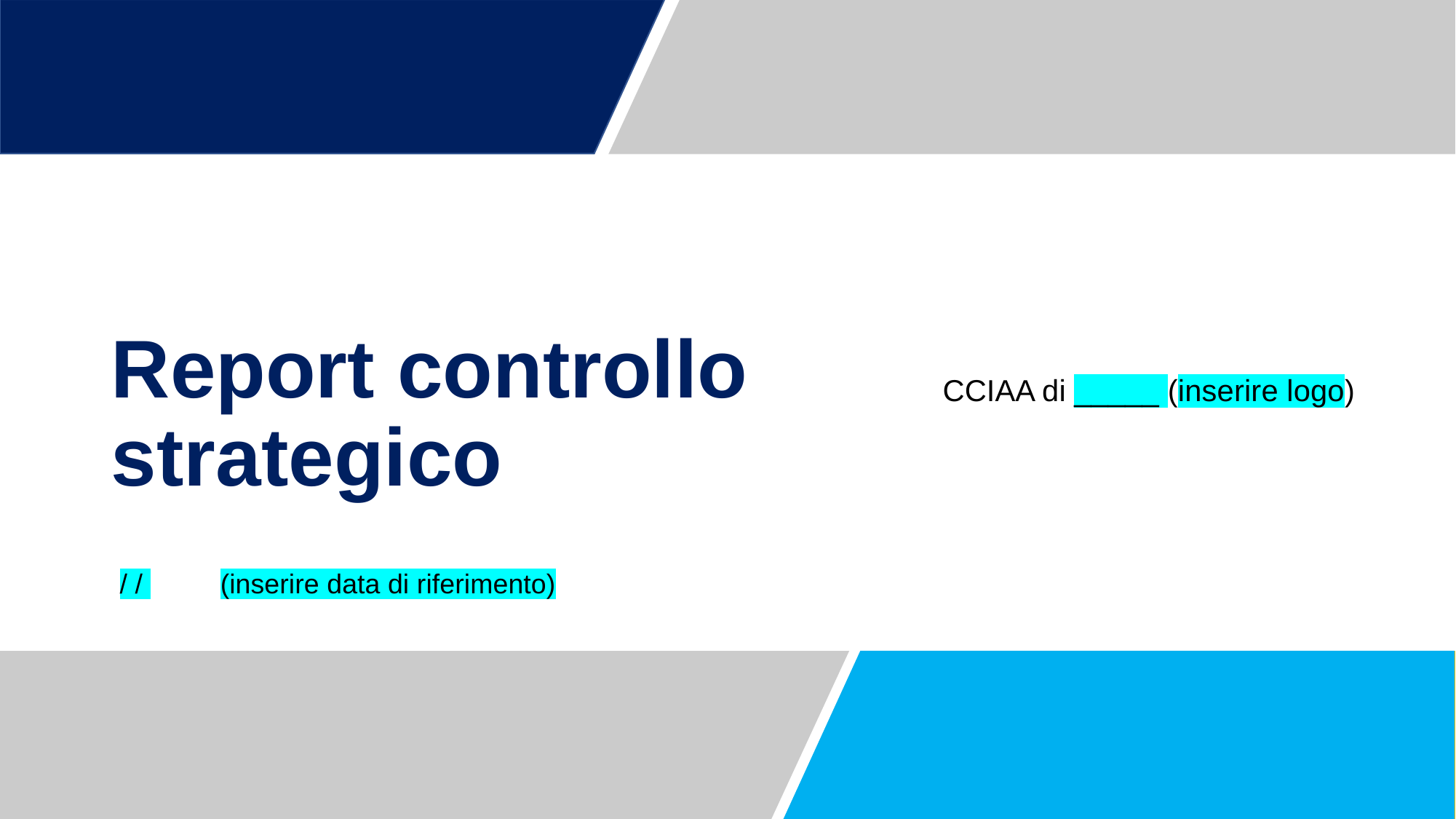

Report controllo strategico
CCIAA di _____ (inserire logo)
 / / 	(inserire data di riferimento)